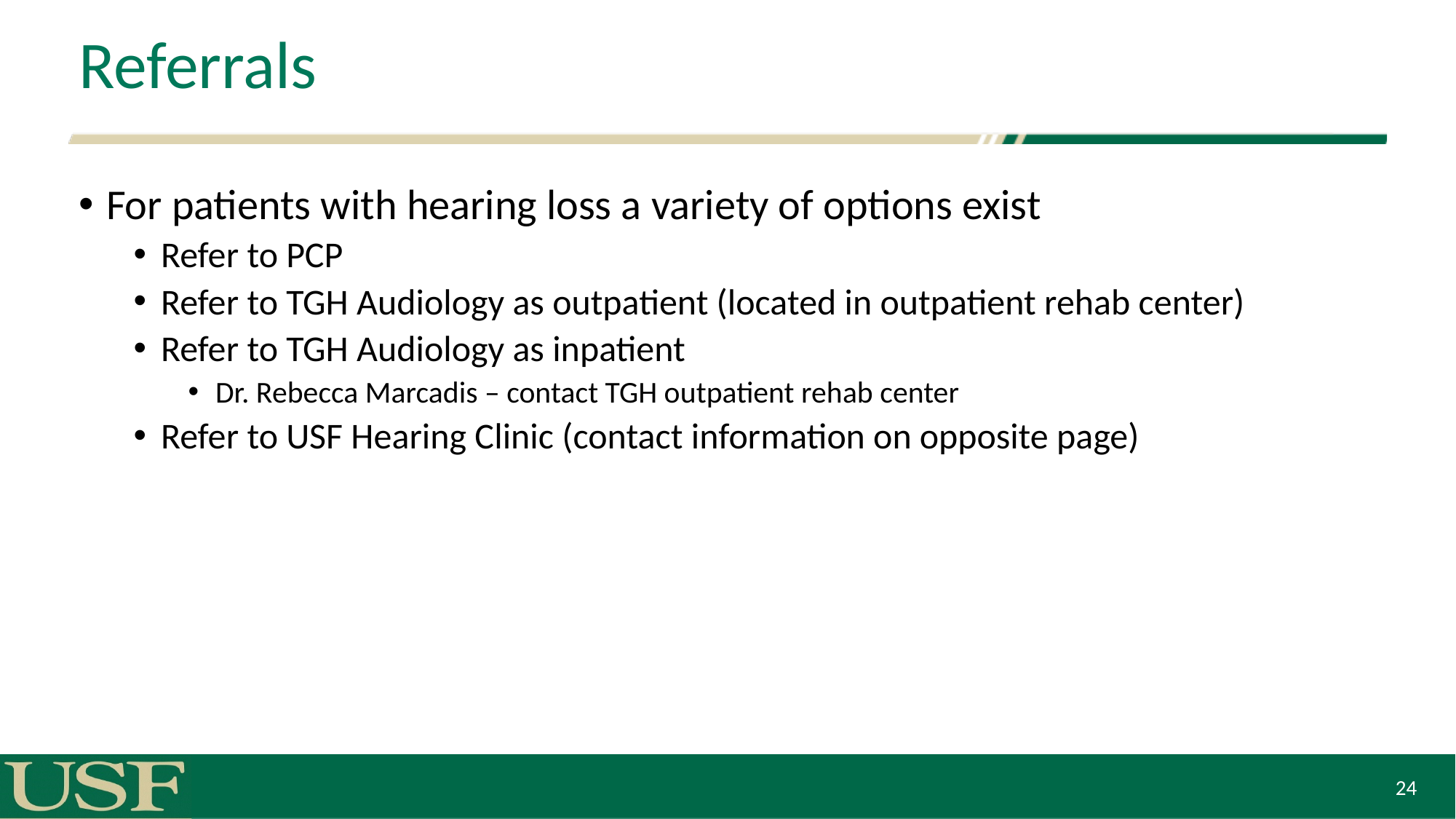

# Referrals
For patients with hearing loss a variety of options exist
Refer to PCP
Refer to TGH Audiology as outpatient (located in outpatient rehab center)
Refer to TGH Audiology as inpatient
Dr. Rebecca Marcadis – contact TGH outpatient rehab center
Refer to USF Hearing Clinic (contact information on opposite page)
24